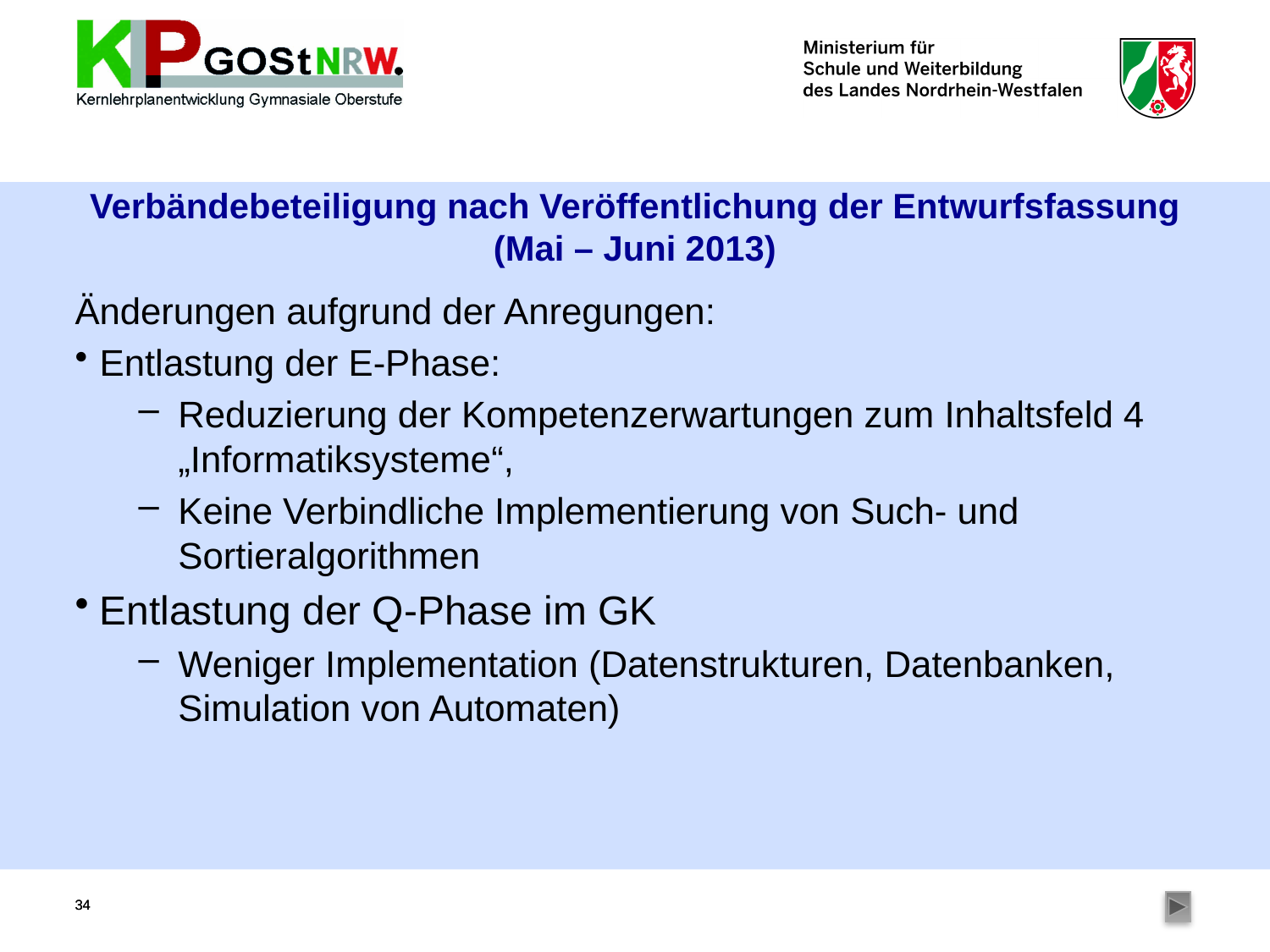

# Verbändebeteiligung nach Veröffentlichung der Entwurfsfassung (Mai – Juni 2013)
Änderungen aufgrund der Anregungen:
Entlastung der E-Phase:
Reduzierung der Kompetenzerwartungen zum Inhaltsfeld 4 „Informatiksysteme“,
Keine Verbindliche Implementierung von Such- und Sortieralgorithmen
Entlastung der Q-Phase im GK
Weniger Implementation (Datenstrukturen, Datenbanken, Simulation von Automaten)

34
34